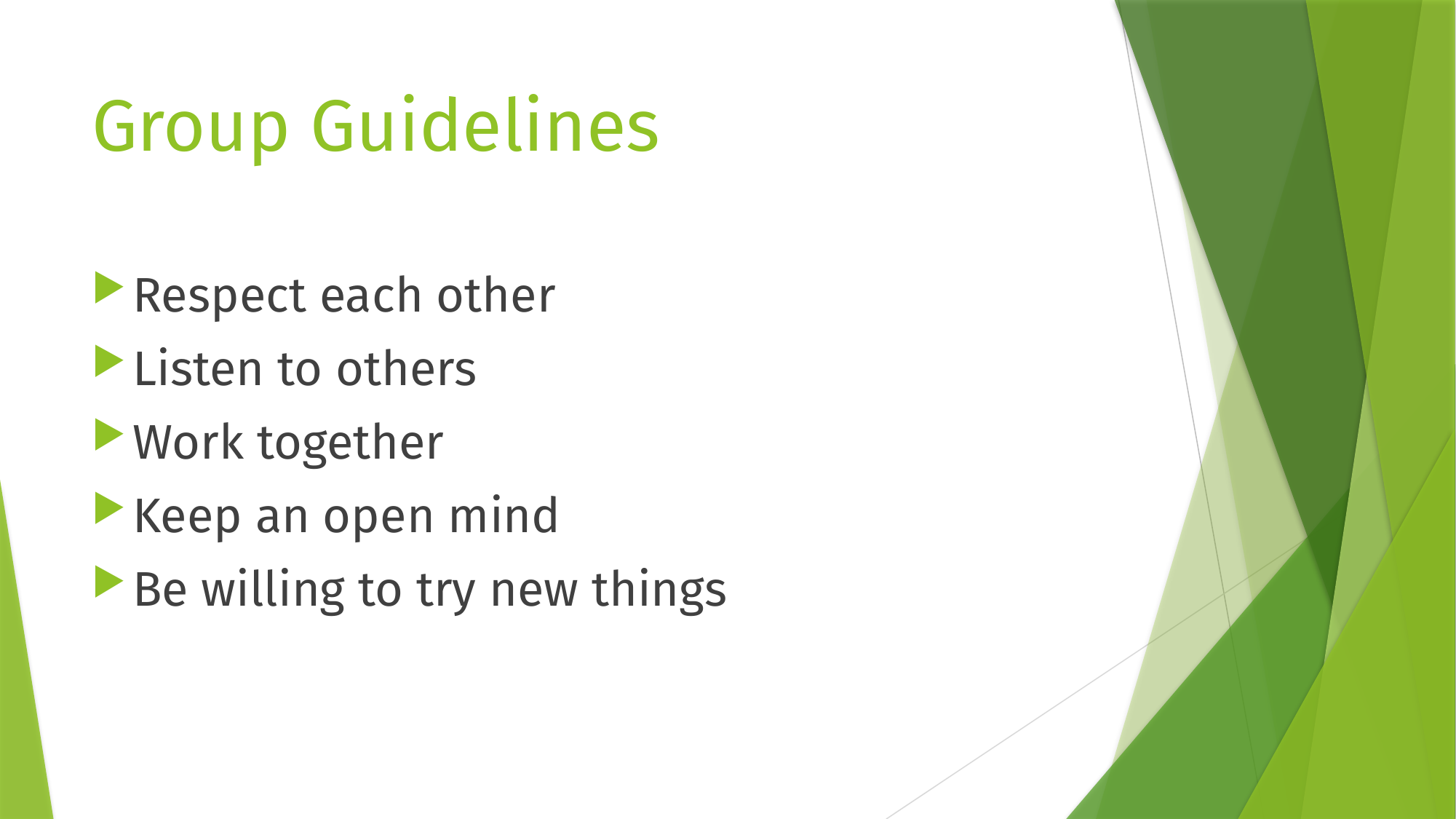

# Group Guidelines
Respect each other
Listen to others
Work together
Keep an open mind
Be willing to try new things